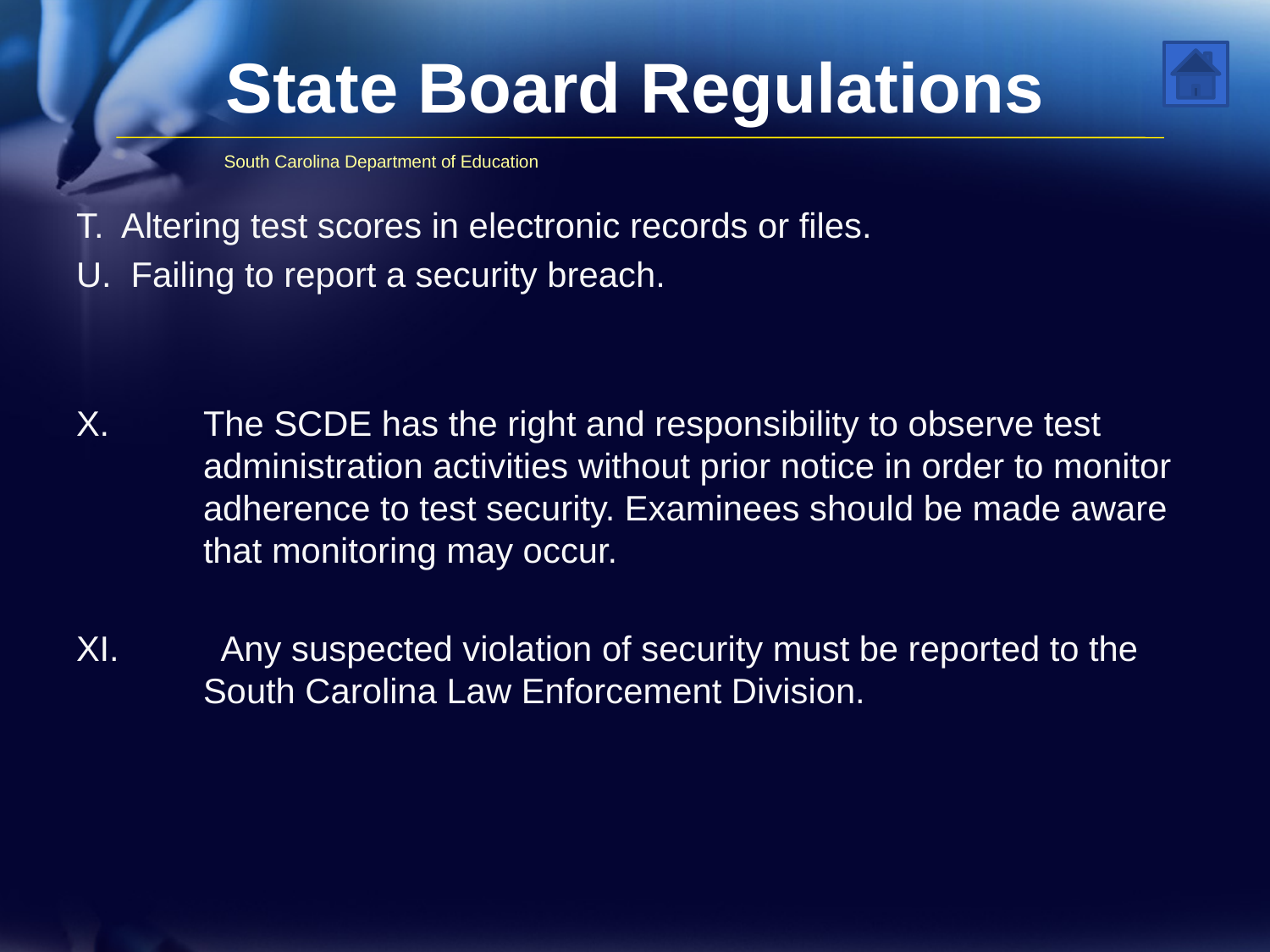

# State Board Regulations

South Carolina Department of Education
T.  Altering test scores in electronic records or files.
U.  Failing to report a security breach.

X.  	The SCDE has the right and responsibility to observe test 	administration activities without prior notice in order to monitor 	adherence to test security. Examinees should be made aware 	that monitoring may occur.

XI.	  Any suspected violation of security must be reported to the 	South Carolina Law Enforcement Division.